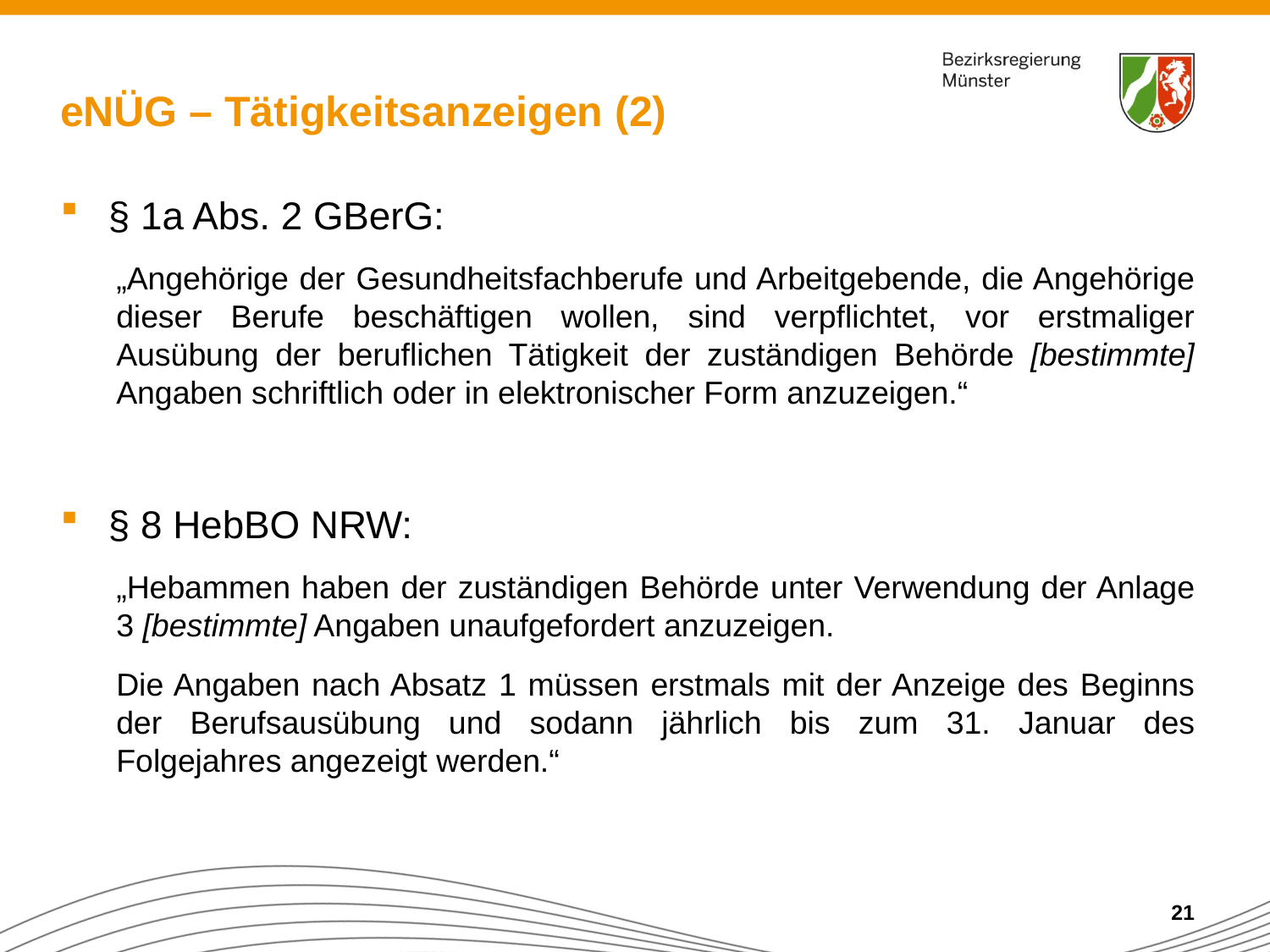

# eNÜG – Tätigkeitsanzeigen (2)
§ 1a Abs. 2 GBerG:
„Angehörige der Gesundheitsfachberufe und Arbeitgebende, die Angehörige dieser Berufe beschäftigen wollen, sind verpflichtet, vor erstmaliger Ausübung der beruflichen Tätigkeit der zuständigen Behörde [bestimmte] Angaben schriftlich oder in elektronischer Form anzuzeigen.“

§ 8 HebBO NRW:
„Hebammen haben der zuständigen Behörde unter Verwendung der Anlage 3 [bestimmte] Angaben unaufgefordert anzuzeigen.
Die Angaben nach Absatz 1 müssen erstmals mit der Anzeige des Beginns der Berufsausübung und sodann jährlich bis zum 31. Januar des Folgejahres angezeigt werden.“
21